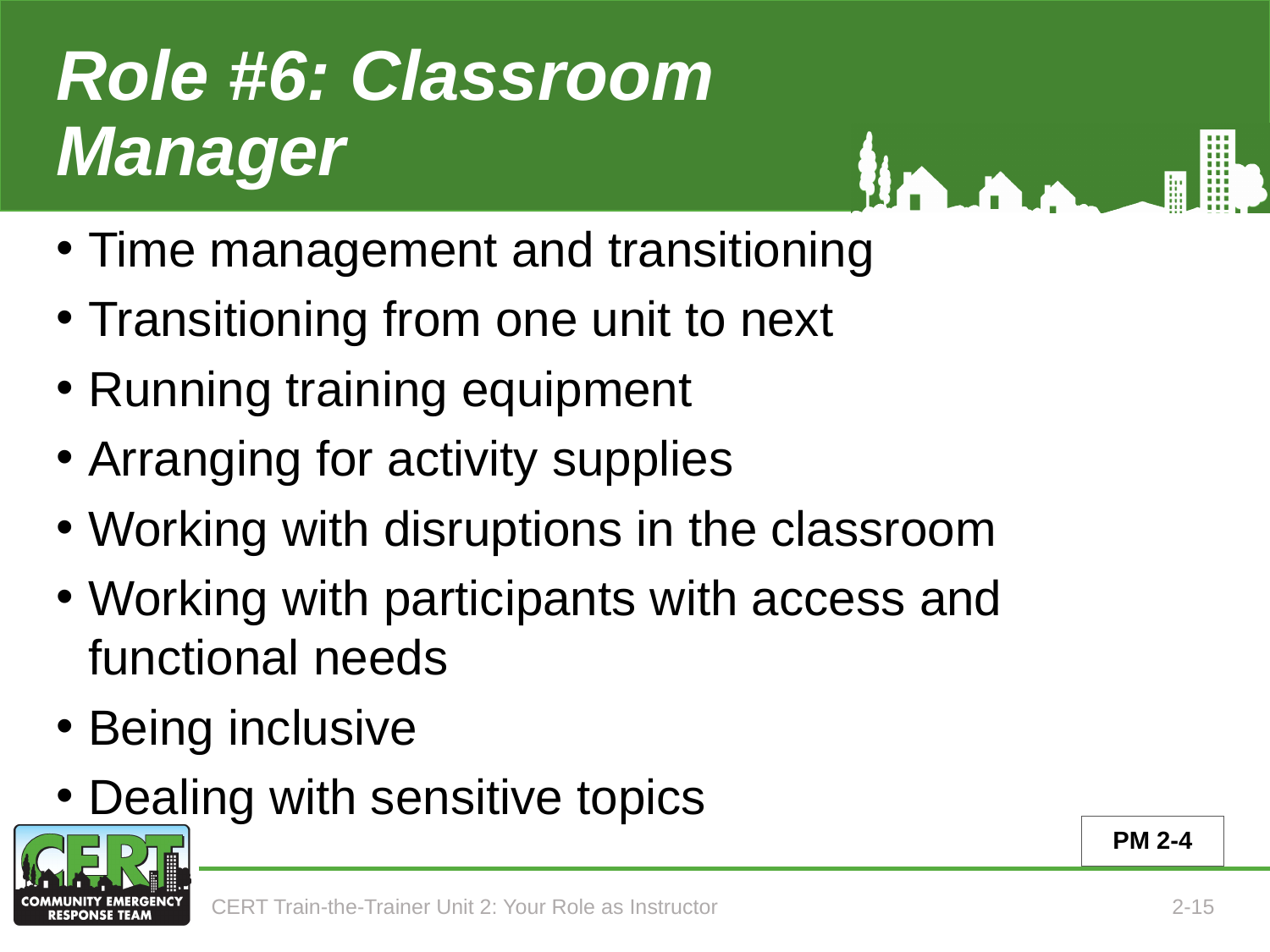

# Role #6: Classroom Manager
Time management and transitioning
Transitioning from one unit to next
Running training equipment
Arranging for activity supplies
Working with disruptions in the classroom
Working with participants with access and functional needs
Being inclusive
Dealing with sensitive topics
PM 2-4
CERT Train-the-Trainer Unit 2: Your Role as Instructor
2-15